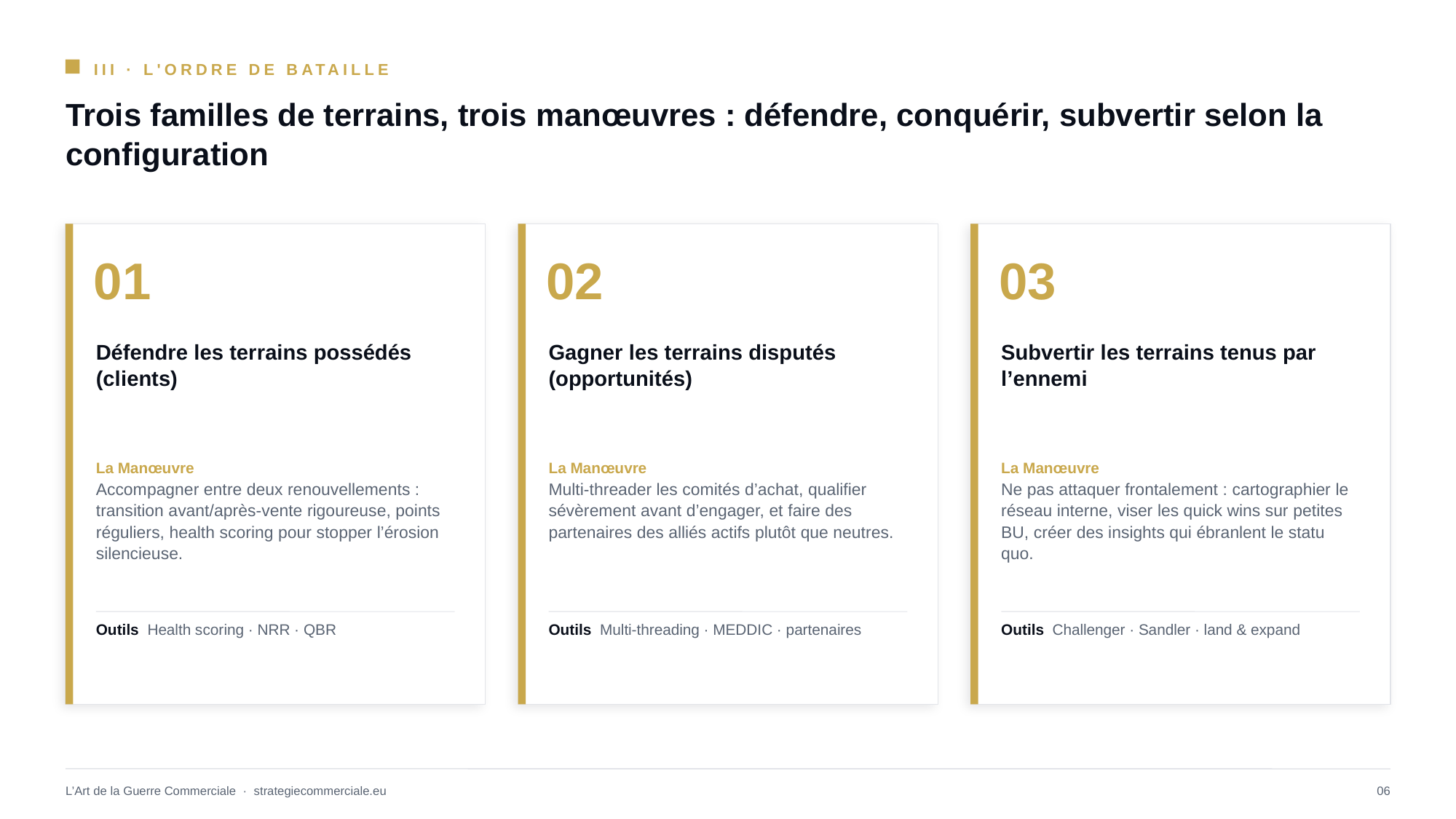

III · L'ORDRE DE BATAILLE

Trois familles de terrains, trois manœuvres : défendre, conquérir, subvertir selon la configuration

01
02
03
Défendre les terrains possédés (clients)
Gagner les terrains disputés (opportunités)
Subvertir les terrains tenus par l’ennemi
La Manœuvre
Accompagner entre deux renouvellements : transition avant/après-vente rigoureuse, points réguliers, health scoring pour stopper l’érosion silencieuse.
La Manœuvre
Multi-threader les comités d’achat, qualifier sévèrement avant d’engager, et faire des partenaires des alliés actifs plutôt que neutres.
La Manœuvre
Ne pas attaquer frontalement : cartographier le réseau interne, viser les quick wins sur petites BU, créer des insights qui ébranlent le statu quo.

Outils  Health scoring · NRR · QBR
Outils  Multi-threading · MEDDIC · partenaires
Outils  Challenger · Sandler · land & expand

L’Art de la Guerre Commerciale  ·  strategiecommerciale.eu
06